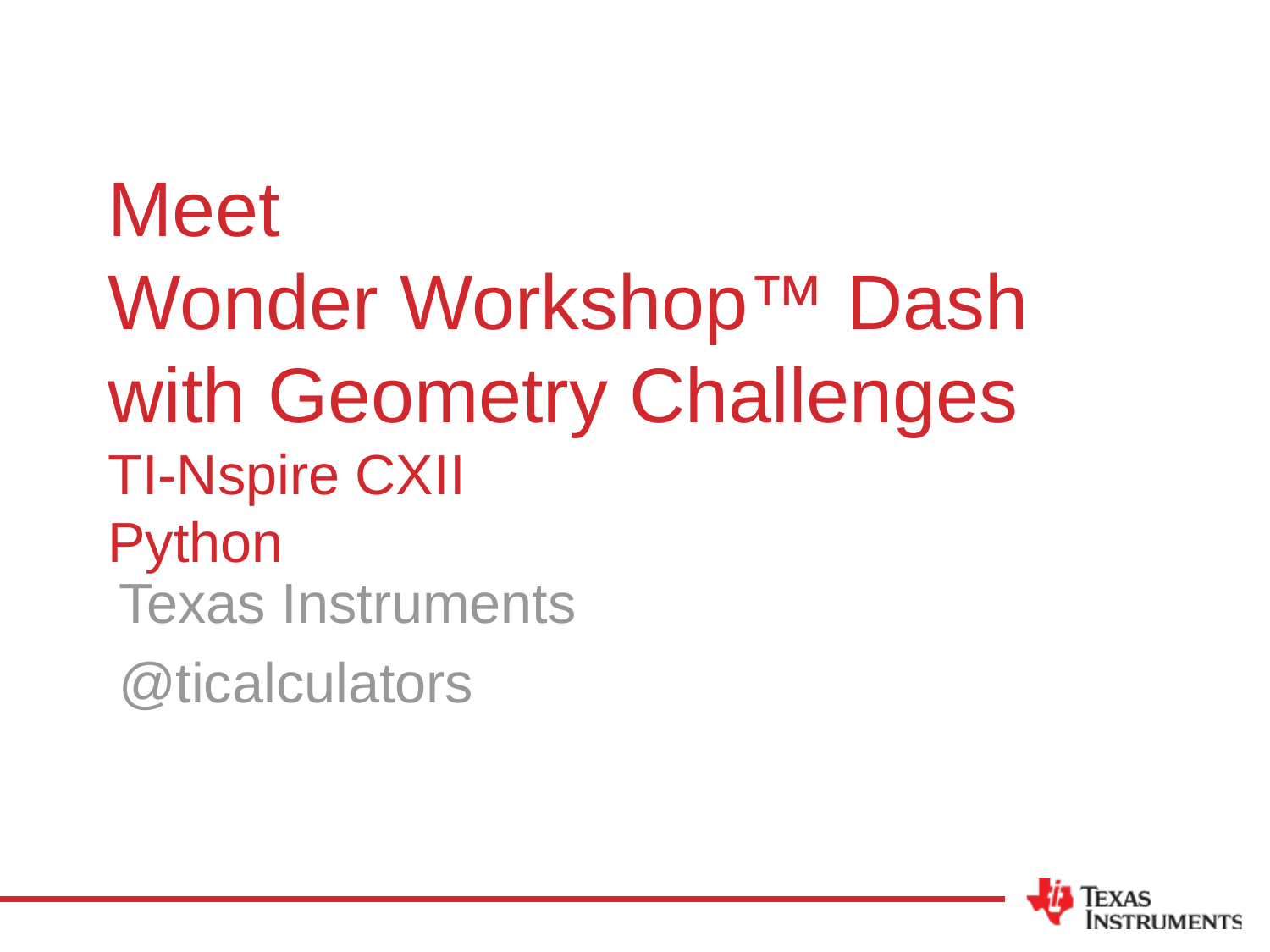

# Meet Wonder Workshop™ Dash with Geometry Challenges TI-Nspire CXII Python
Texas Instruments
@ticalculators